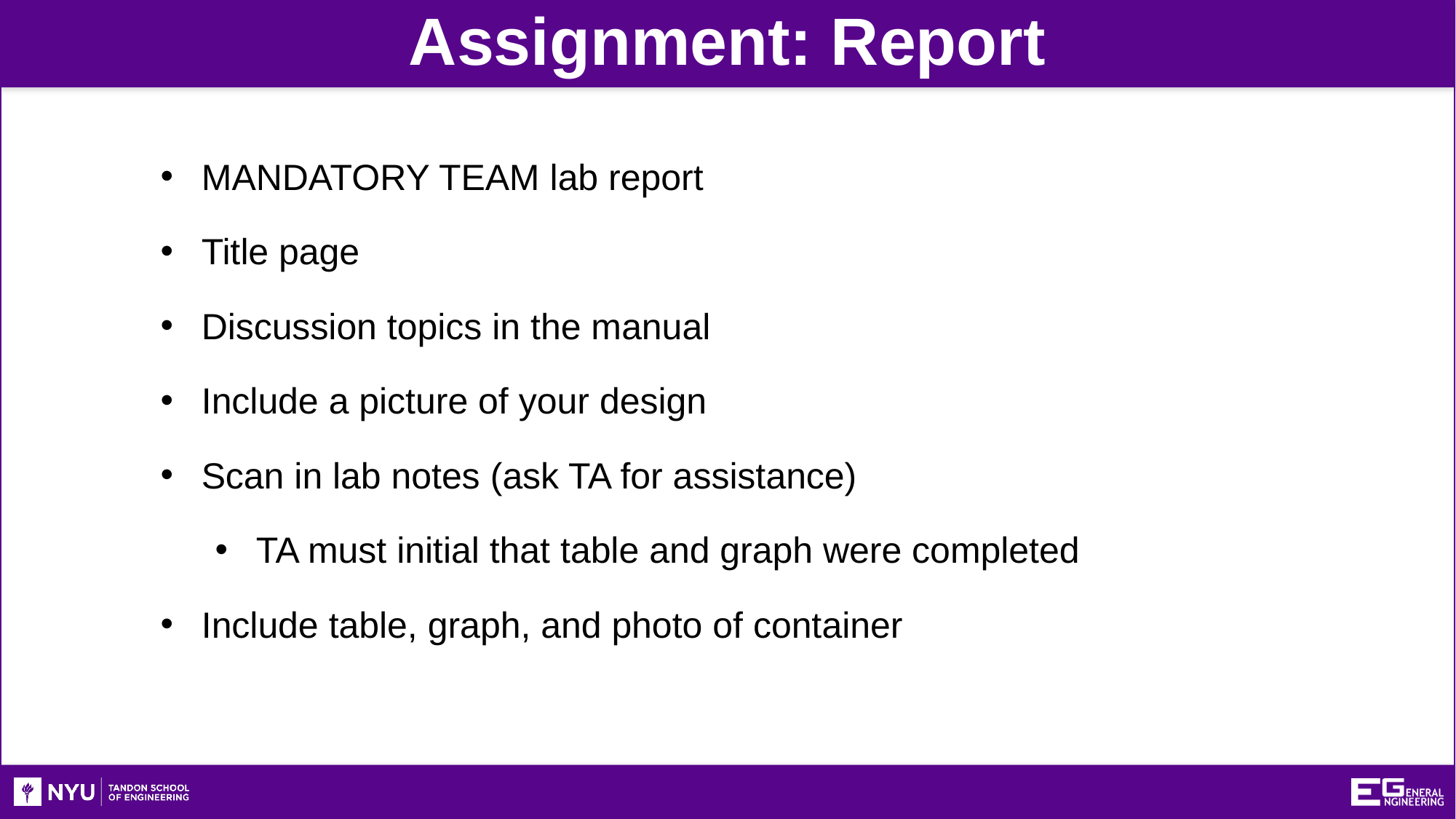

Assignment: Report
MANDATORY TEAM lab report
Title page
Discussion topics in the manual
Include a picture of your design
Scan in lab notes (ask TA for assistance)
TA must initial that table and graph were completed
Include table, graph, and photo of container